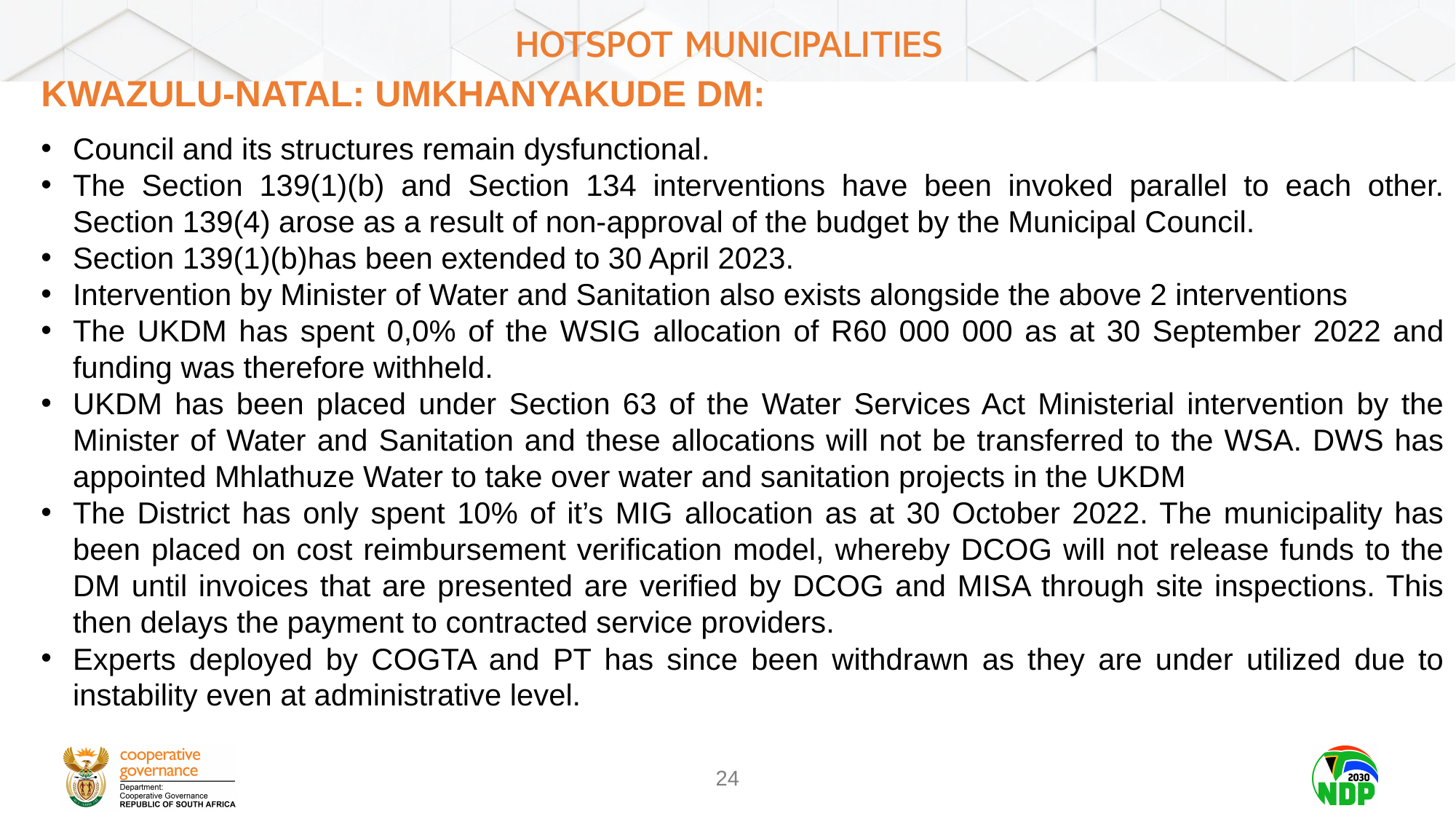

# HOTSPOT MUNICIPALITIES
Kwazulu-natal: UMKHANYAKUDE DM:
Council and its structures remain dysfunctional.
The Section 139(1)(b) and Section 134 interventions have been invoked parallel to each other. Section 139(4) arose as a result of non-approval of the budget by the Municipal Council.
Section 139(1)(b)has been extended to 30 April 2023.
Intervention by Minister of Water and Sanitation also exists alongside the above 2 interventions
The UKDM has spent 0,0% of the WSIG allocation of R60 000 000 as at 30 September 2022 and funding was therefore withheld.
UKDM has been placed under Section 63 of the Water Services Act Ministerial intervention by the Minister of Water and Sanitation and these allocations will not be transferred to the WSA. DWS has appointed Mhlathuze Water to take over water and sanitation projects in the UKDM
The District has only spent 10% of it’s MIG allocation as at 30 October 2022. The municipality has been placed on cost reimbursement verification model, whereby DCOG will not release funds to the DM until invoices that are presented are verified by DCOG and MISA through site inspections. This then delays the payment to contracted service providers.
Experts deployed by COGTA and PT has since been withdrawn as they are under utilized due to instability even at administrative level.